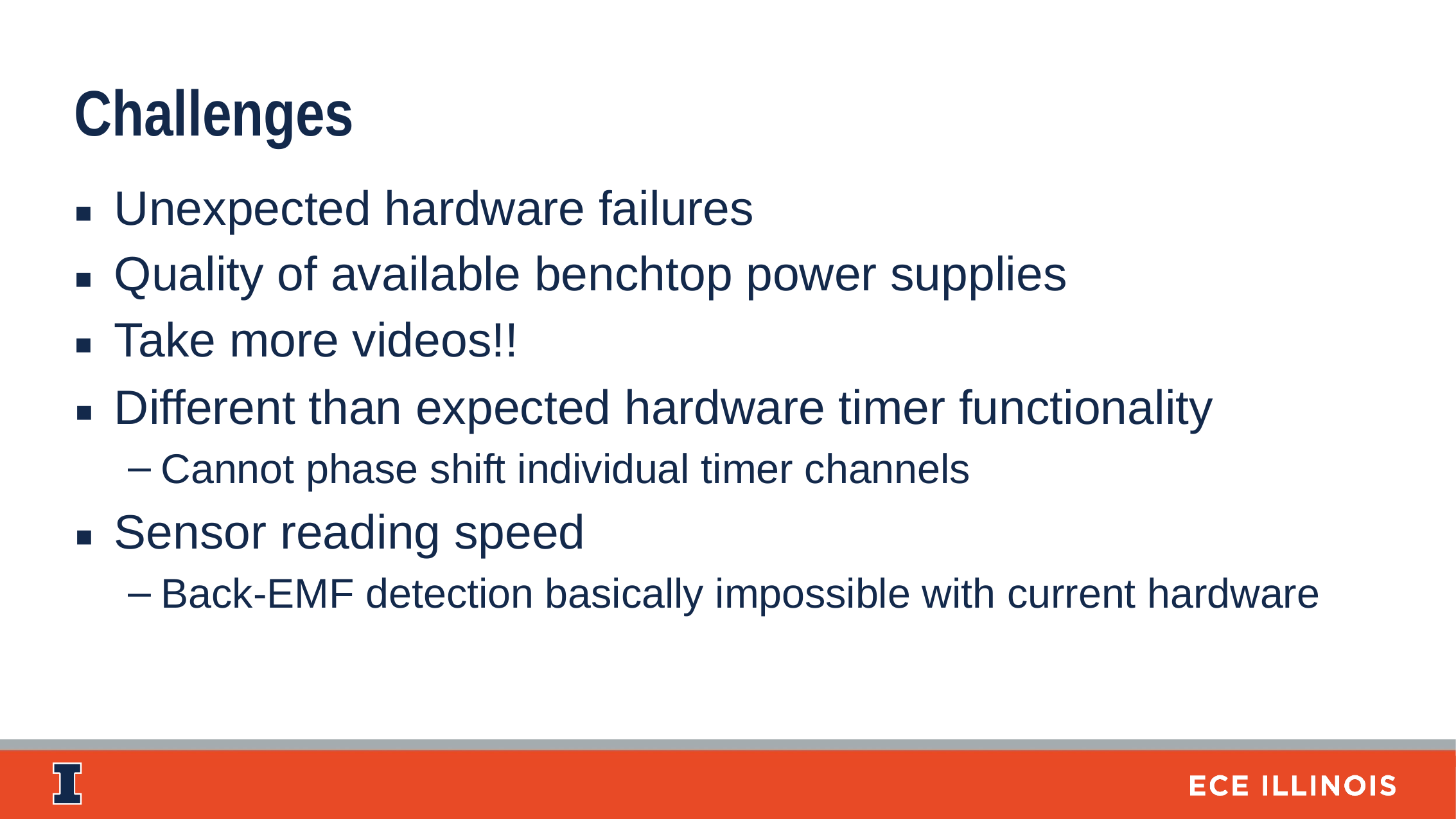

Challenges

Unexpected hardware failures
Quality of available benchtop power supplies
Take more videos!!
Different than expected hardware timer functionality
Cannot phase shift individual timer channels
Sensor reading speed
Back-EMF detection basically impossible with current hardware